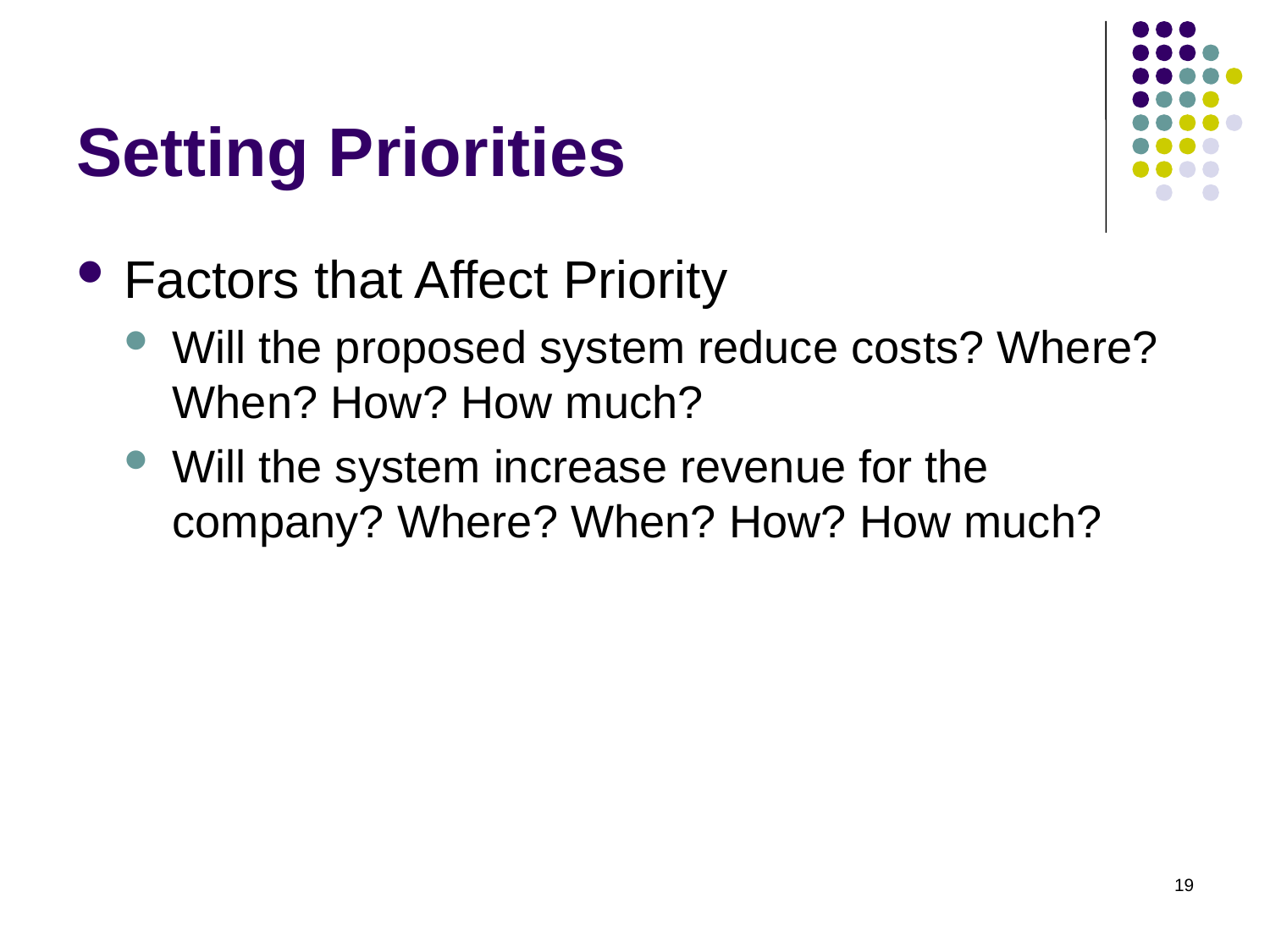

# Setting Priorities
Factors that Affect Priority
Will the proposed system reduce costs? Where? When? How? How much?
Will the system increase revenue for the company? Where? When? How? How much?
19